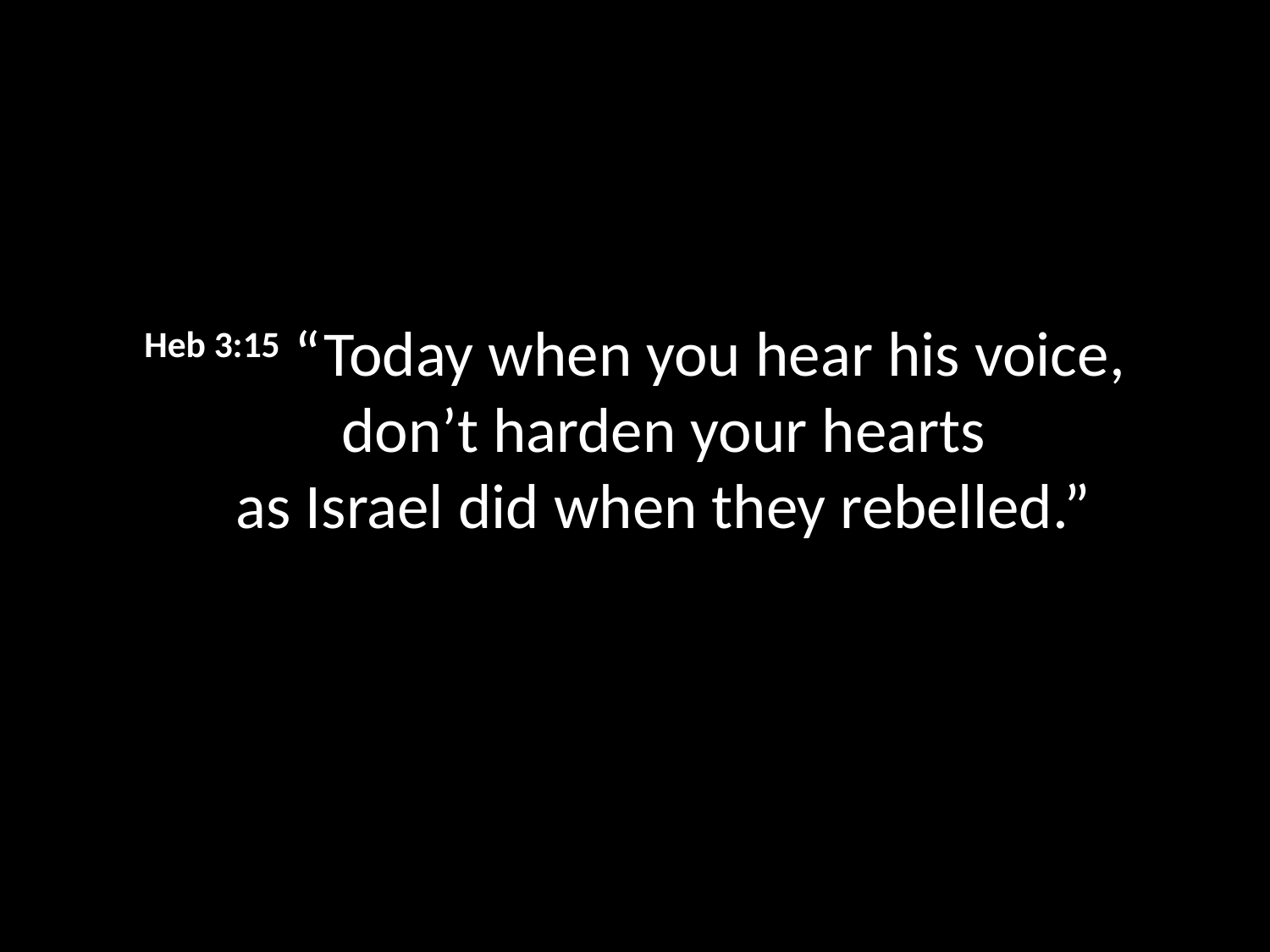

Heb 3:15 “Today when you hear his voice,
    don’t harden your hearts
    as Israel did when they rebelled.”